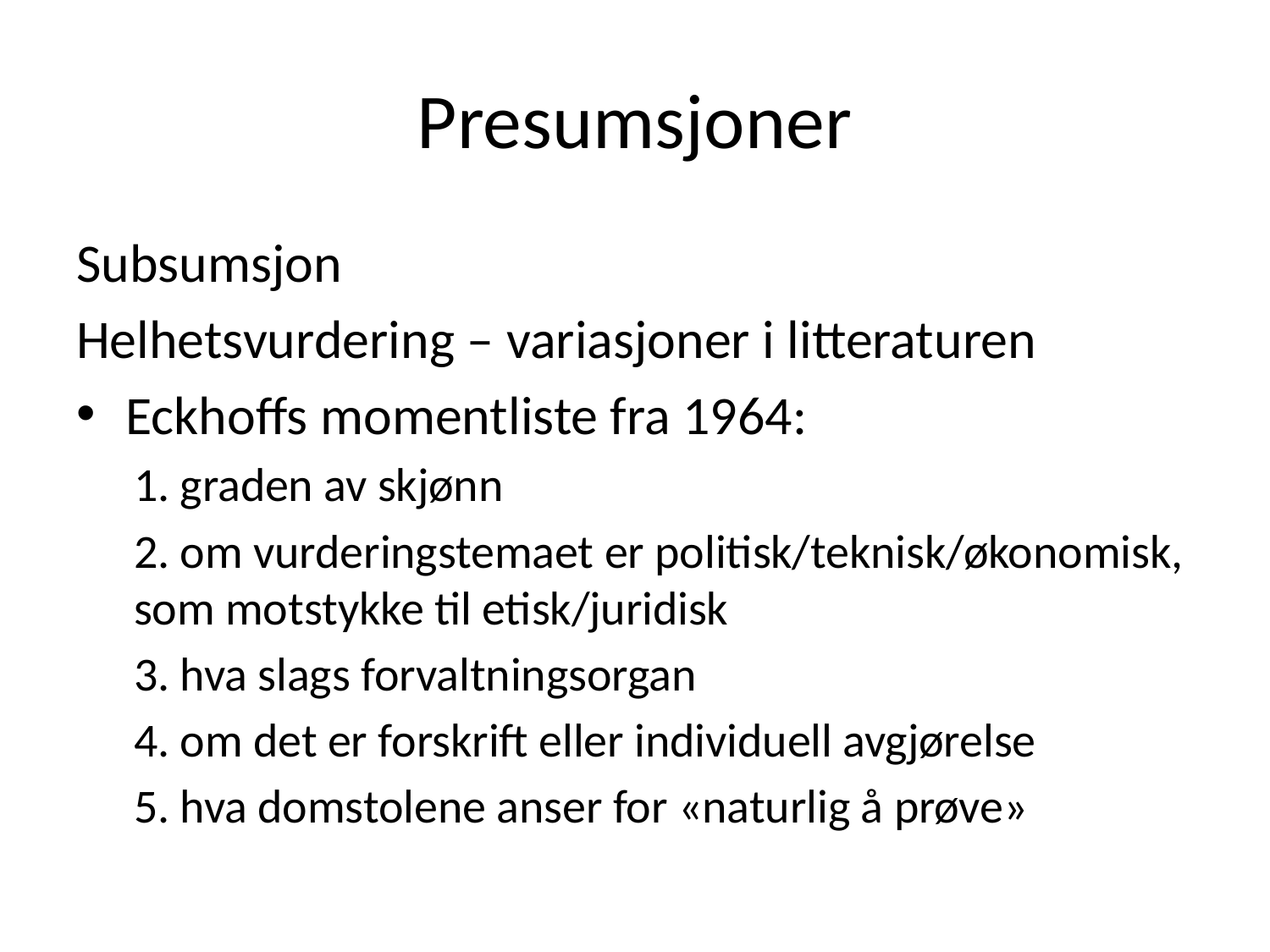

# Presumsjoner
Subsumsjon
Helhetsvurdering – variasjoner i litteraturen
Eckhoffs momentliste fra 1964:
1. graden av skjønn
2. om vurderingstemaet er politisk/teknisk/økonomisk, som motstykke til etisk/juridisk
3. hva slags forvaltningsorgan
4. om det er forskrift eller individuell avgjørelse
5. hva domstolene anser for «naturlig å prøve»